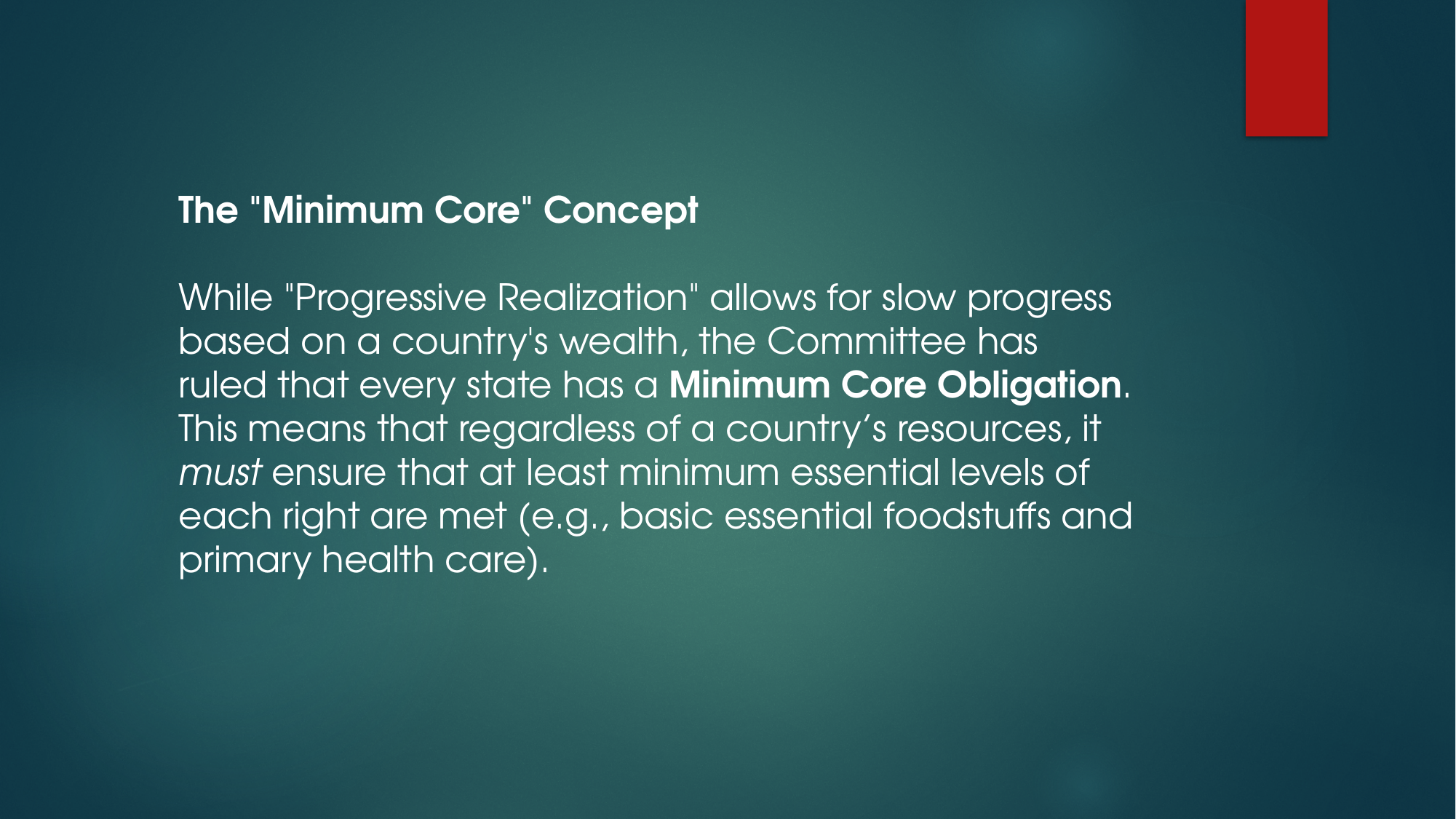

The "Minimum Core" Concept

While "Progressive Realization" allows for slow progress based on a country's wealth, the Committee has ruled that every state has a Minimum Core Obligation. This means that regardless of a country’s resources, it must ensure that at least minimum essential levels of each right are met (e.g., basic essential foodstuffs and primary health care).